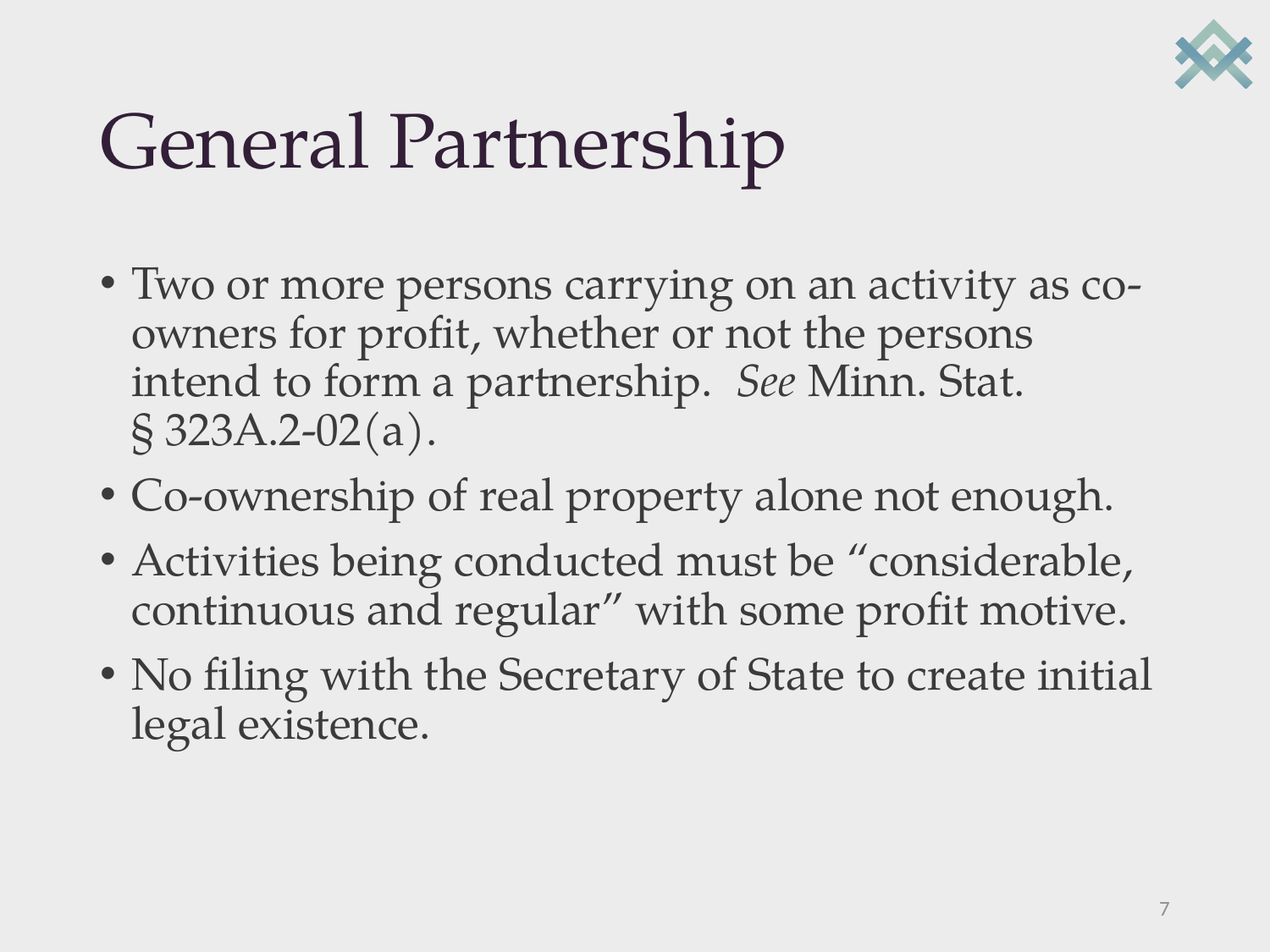

# General Partnership
Two or more persons carrying on an activity as co-owners for profit, whether or not the persons intend to form a partnership.  See Minn. Stat.
§ 323A.2-02(a).
Co-ownership of real property alone not enough.
Activities being conducted must be “considerable, continuous and regular” with some profit motive.
No filing with the Secretary of State to create initial legal existence.

7